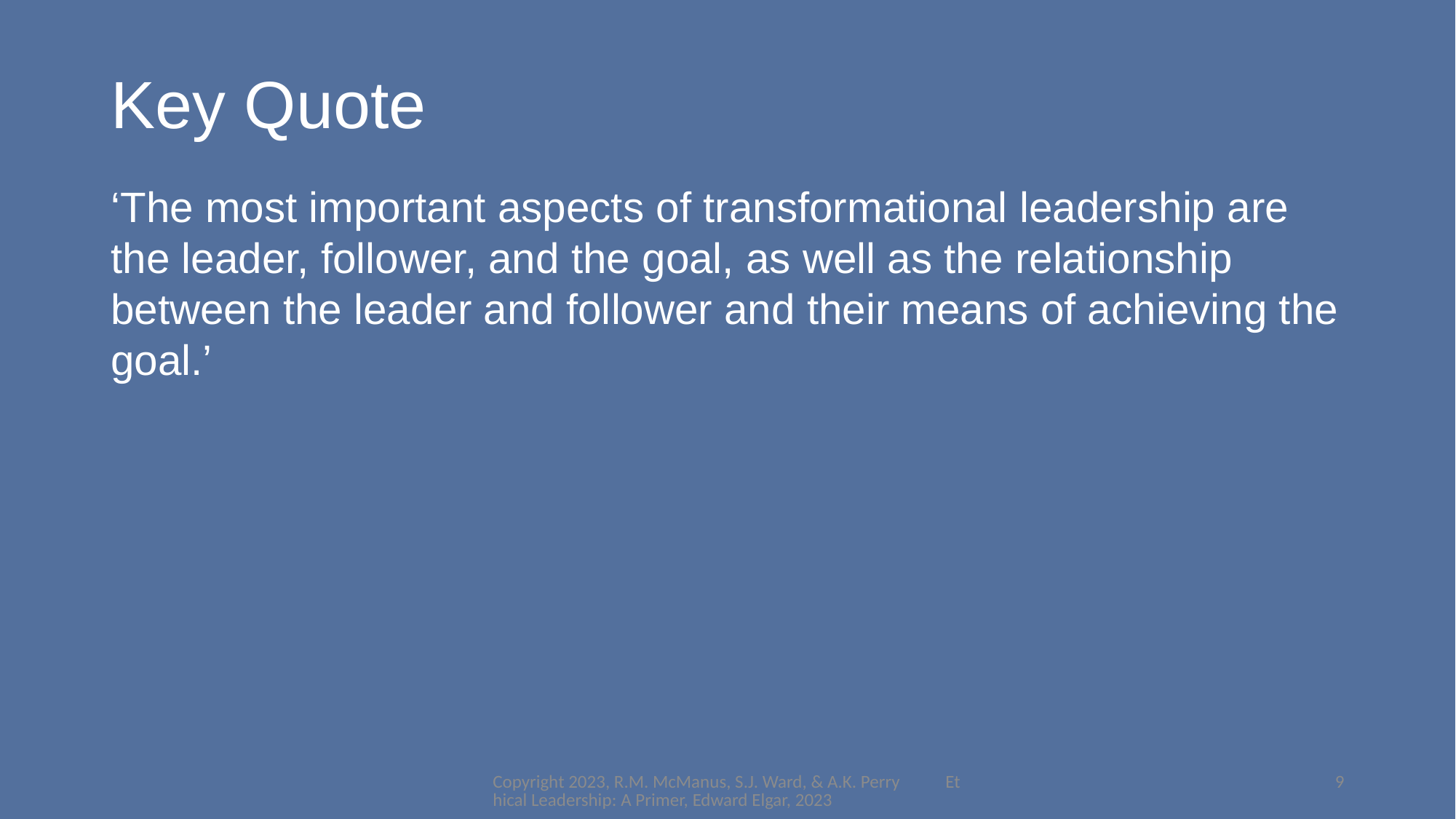

# Key Quote
‘The most important aspects of transformational leadership are the leader, follower, and the goal, as well as the relationship between the leader and follower and their means of achieving the goal.’
Copyright 2023, R.M. McManus, S.J. Ward, & A.K. Perry           Ethical Leadership: A Primer, Edward Elgar, 2023
9